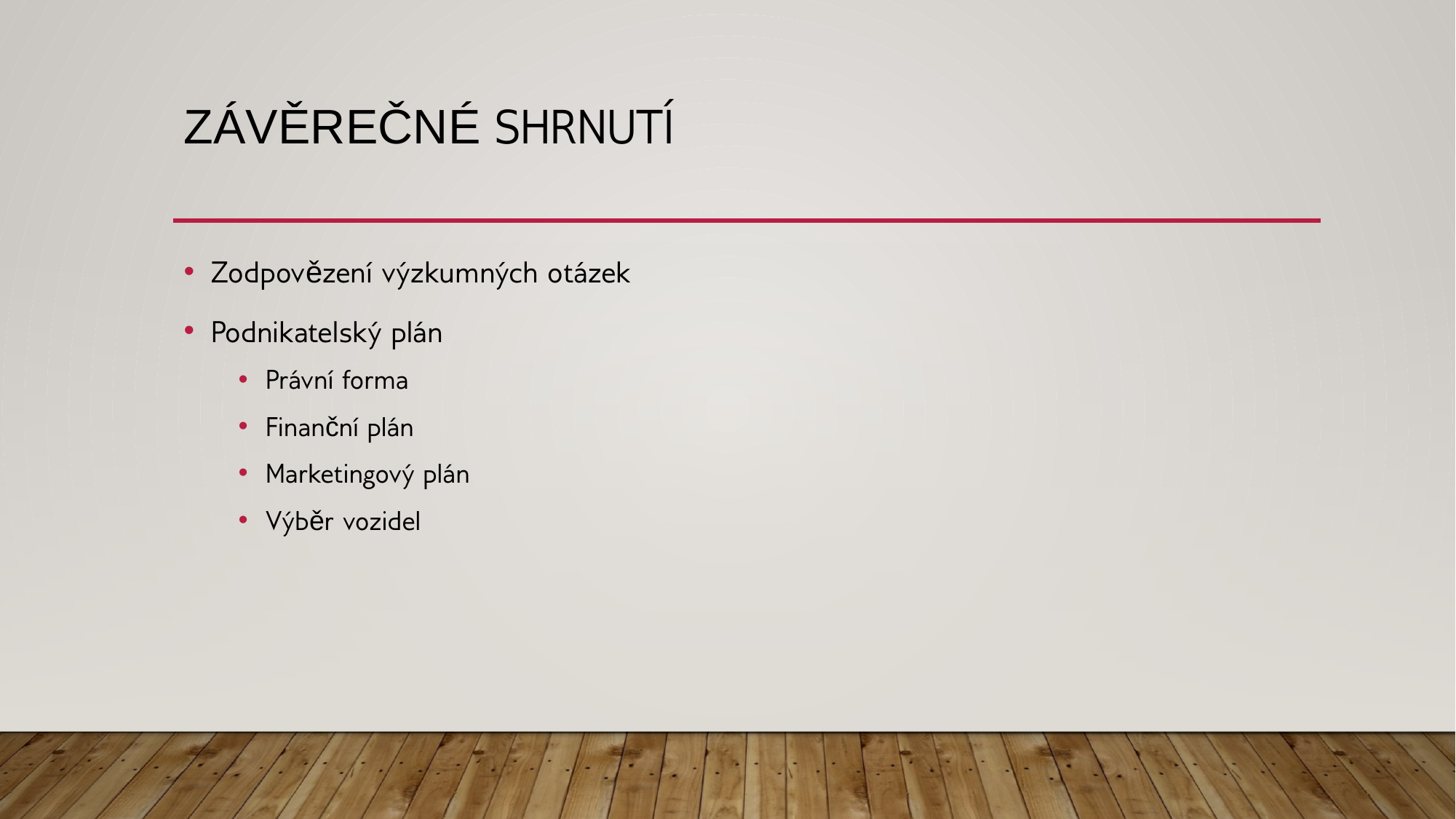

# Závěrečné shrnutí
Zodpovězení výzkumných otázek
Podnikatelský plán
Právní forma
Finanční plán
Marketingový plán
Výběr vozidel